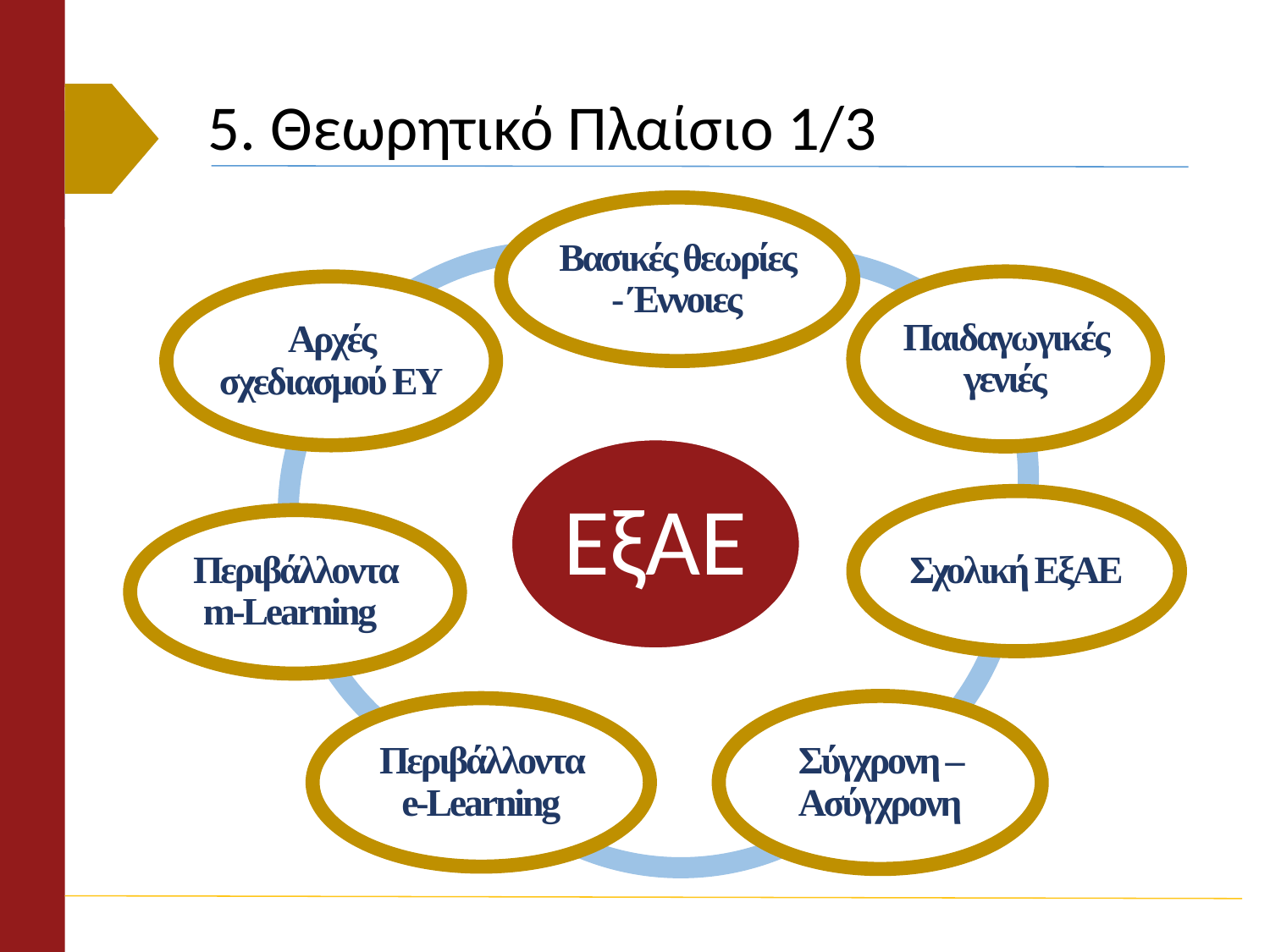

# 5. Θεωρητικό Πλαίσιο 1/3
ΕξΑΕ
Βασικές θεωρίες - Έννοιες
Παιδαγωγικές γενιές
Σχολική ΕξΑΕ
Σύγχρονη – Ασύγχρονη
Περιβάλλοντα e-Learning
Περιβάλλοντα m-Learning
Αρχές σχεδιασμού ΕΥ